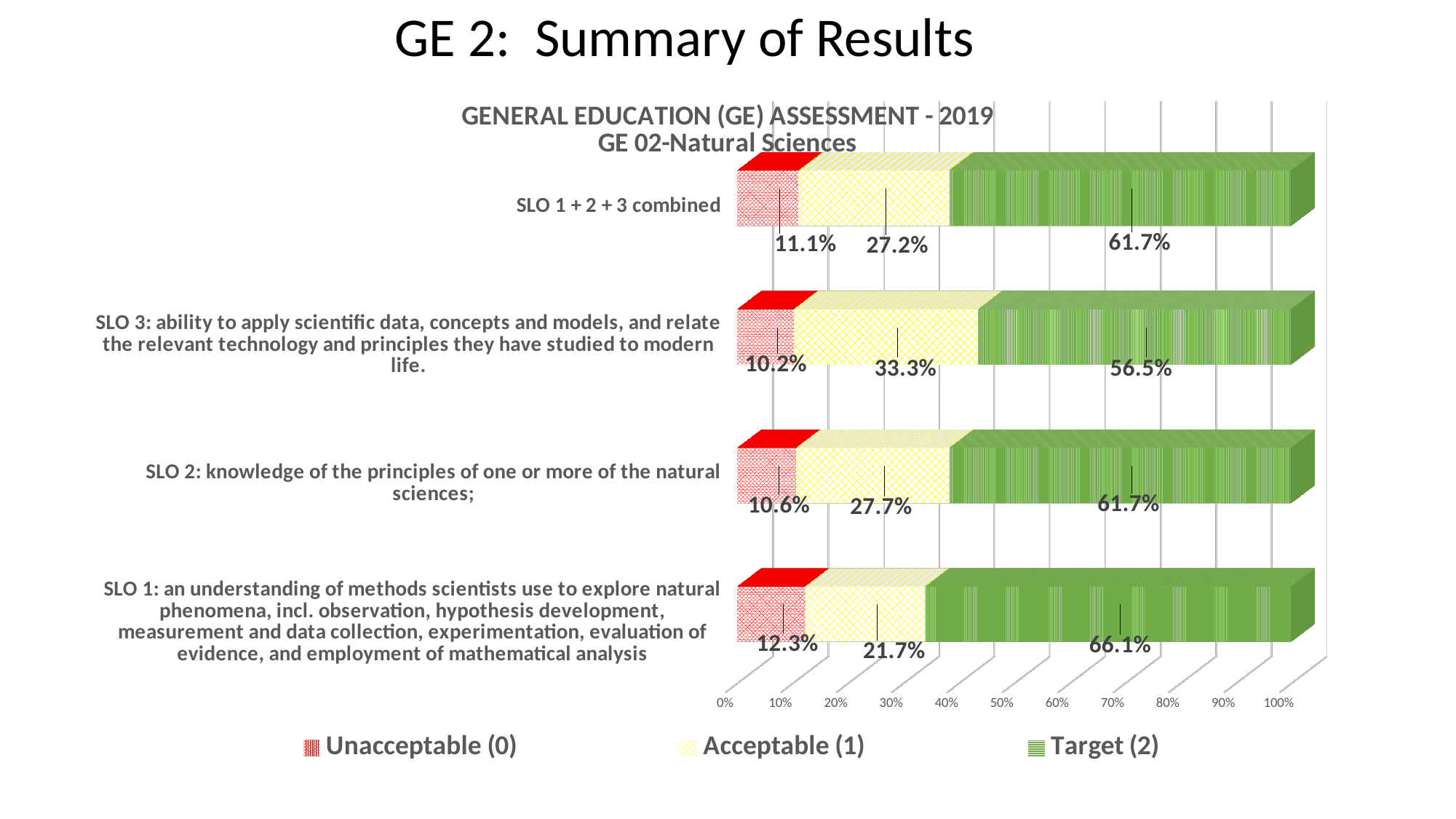

# GE 2:  Summary of Results

[unsupported chart]